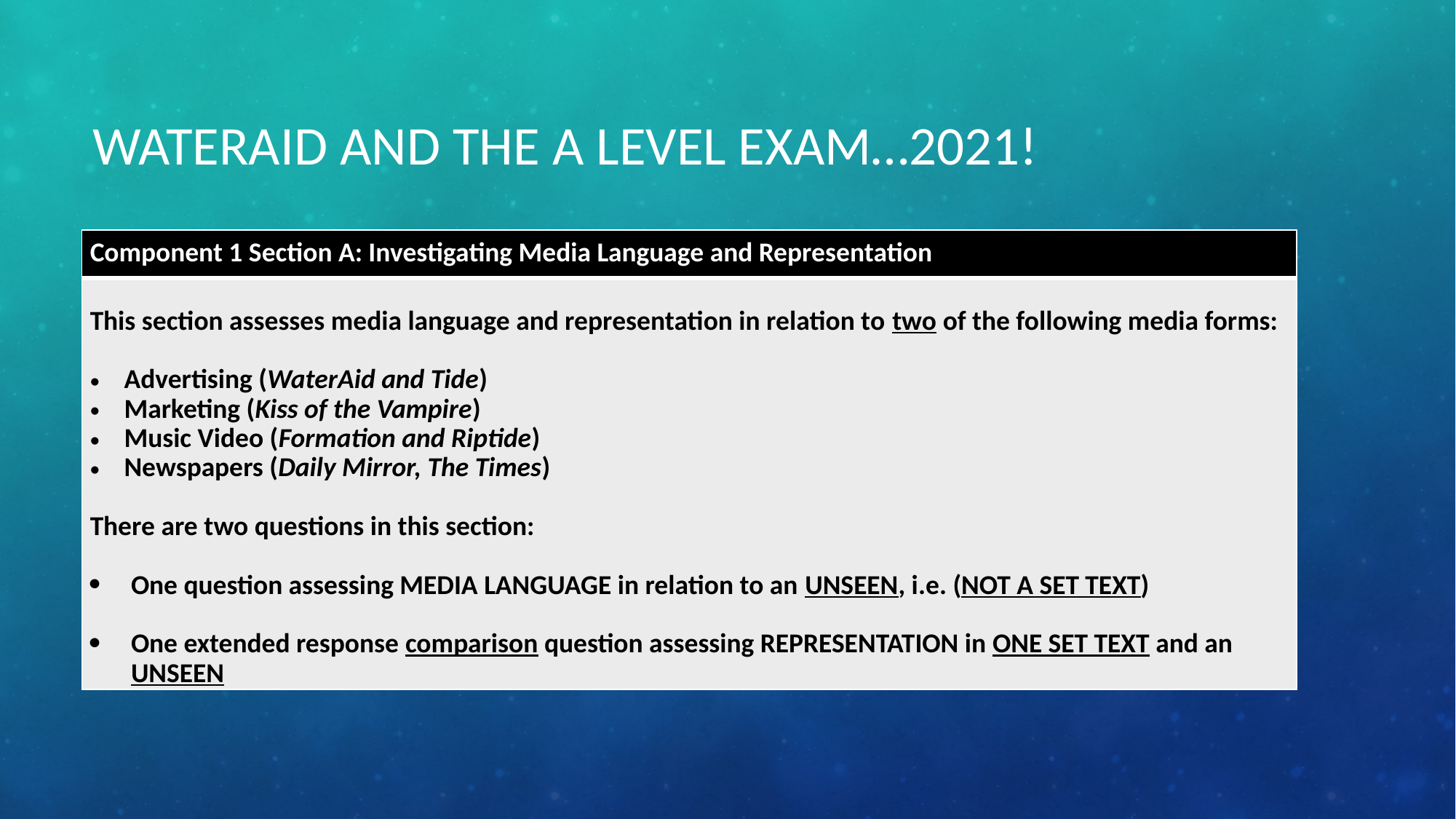

# WaterAid and the A Level Exam…2021!
| Component 1 Section A: Investigating Media Language and Representation |
| --- |
| This section assesses media language and representation in relation to two of the following media forms: Advertising (WaterAid and Tide) Marketing (Kiss of the Vampire) Music Video (Formation and Riptide) Newspapers (Daily Mirror, The Times)   There are two questions in this section:   One question assessing MEDIA LANGUAGE in relation to an UNSEEN, i.e. (NOT A SET TEXT)   One extended response comparison question assessing REPRESENTATION in ONE SET TEXT and an UNSEEN |